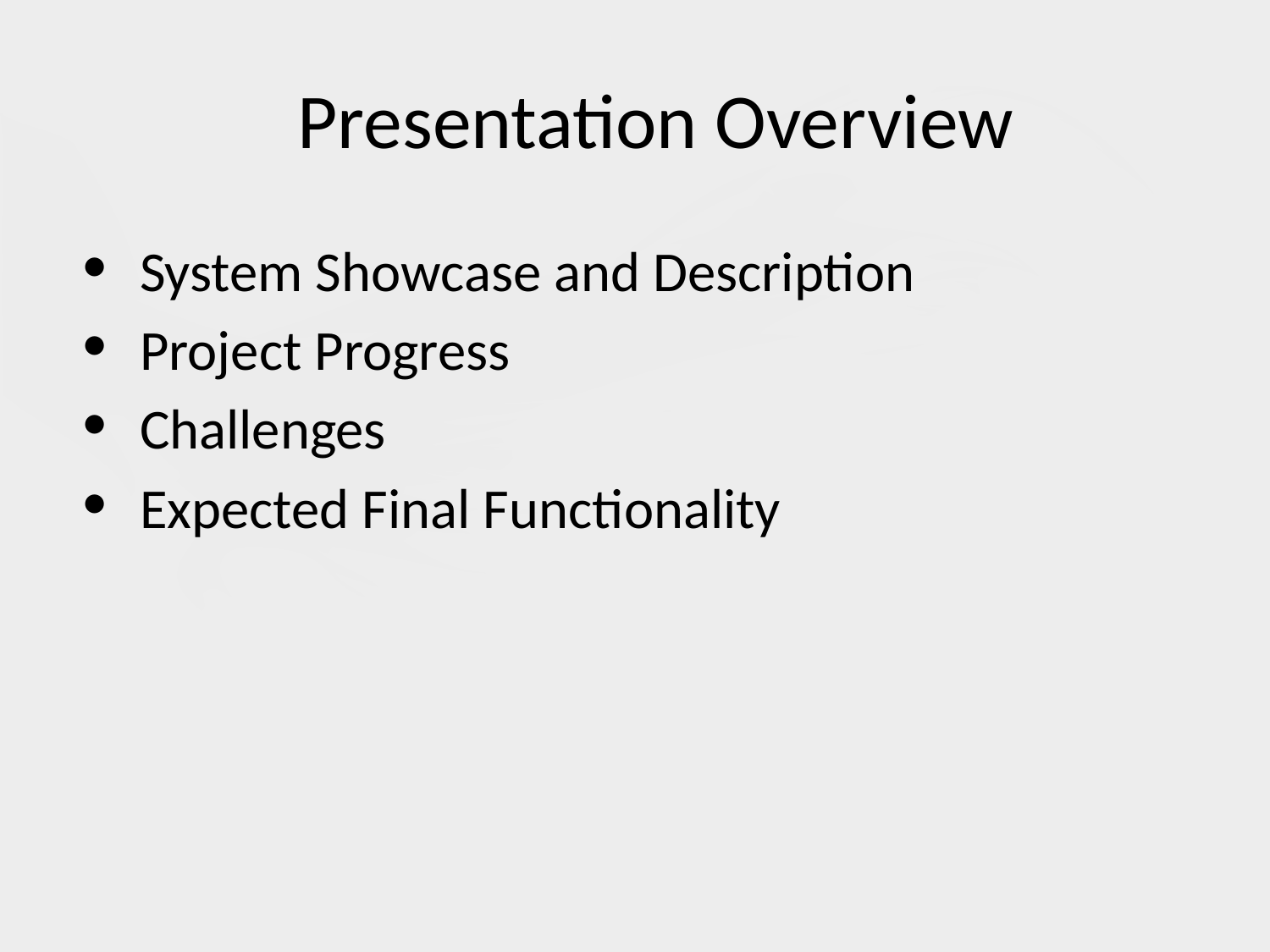

# Presentation Overview
System Showcase and Description
Project Progress
Challenges
Expected Final Functionality